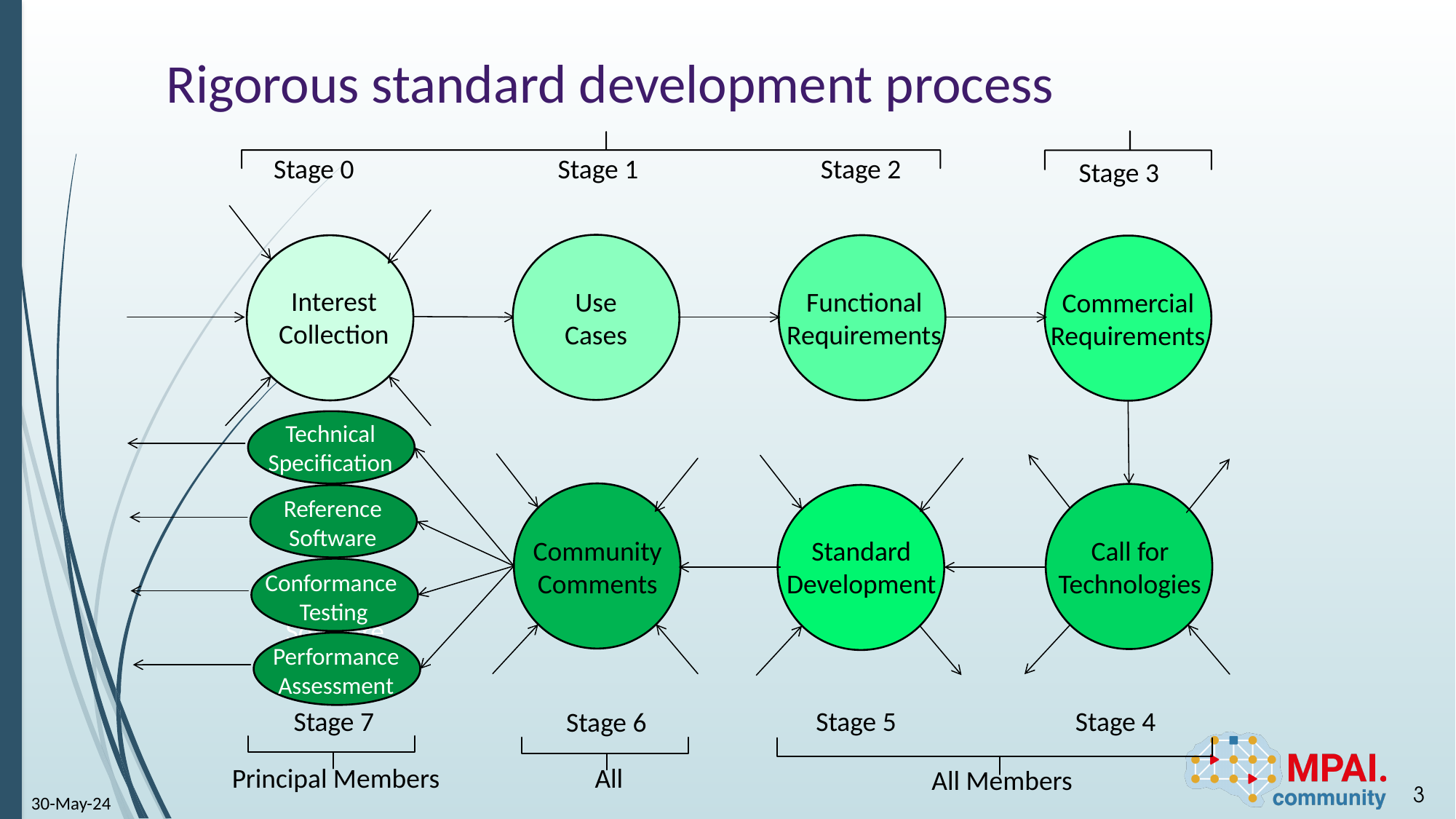

# Rigorous standard development process

Stage 0
Stage 1
Stage 2
Stage 3
Use Cases

Interest
Collection
Functional
Requirements
Commercial
Requirements

Technical
Specification

Reference
Software
Call for
Technologies
Community
Comments
Standard
Development

Conformance
Testing
Reference
Software

Performance
Assessment

Stage 7
Stage 5
Stage 4
Stage 6
Principal Members
All
All Members
3
30-May-24